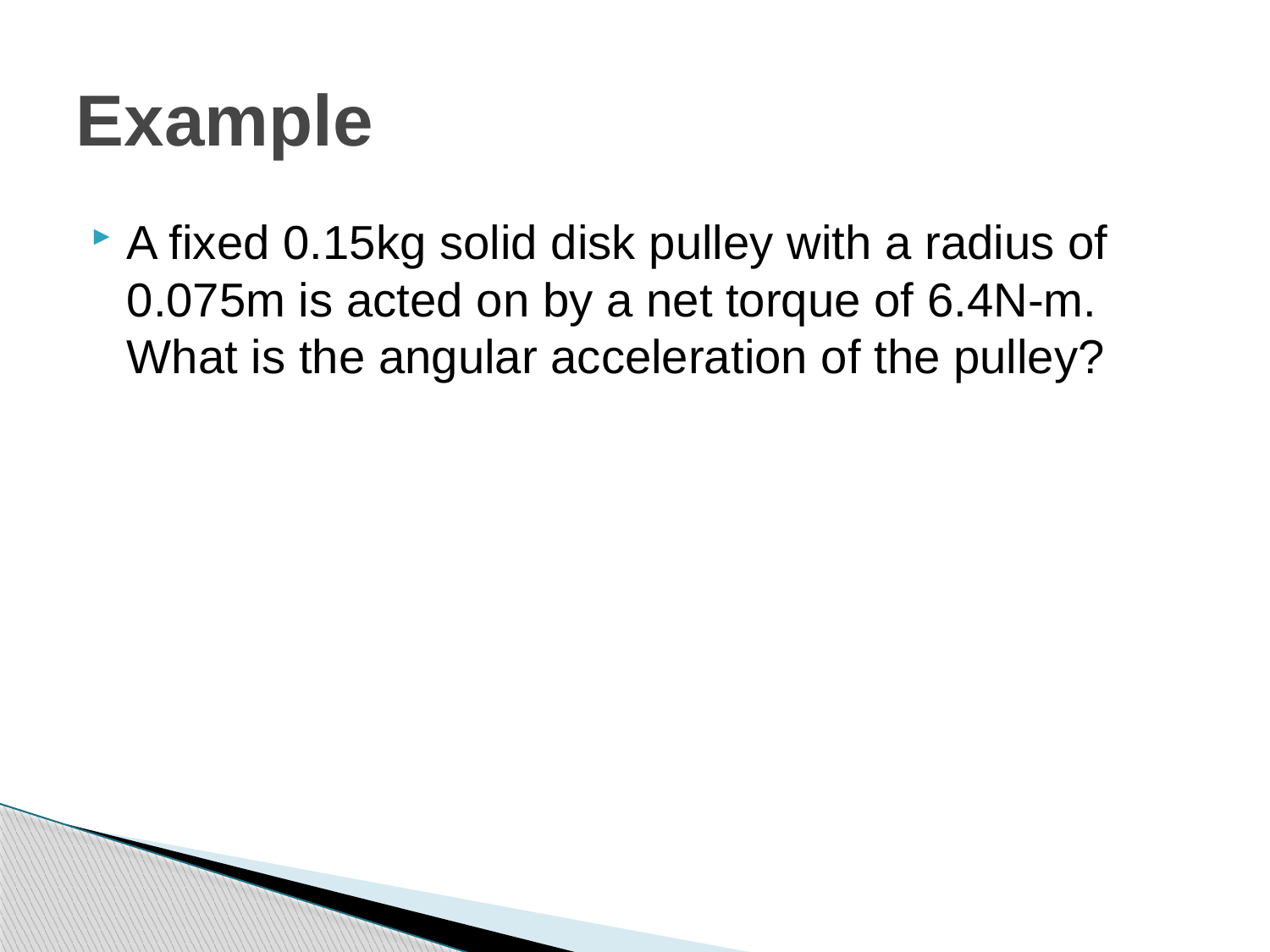

# Example
A fixed 0.15kg solid disk pulley with a radius of 0.075m is acted on by a net torque of 6.4N-m. What is the angular acceleration of the pulley?